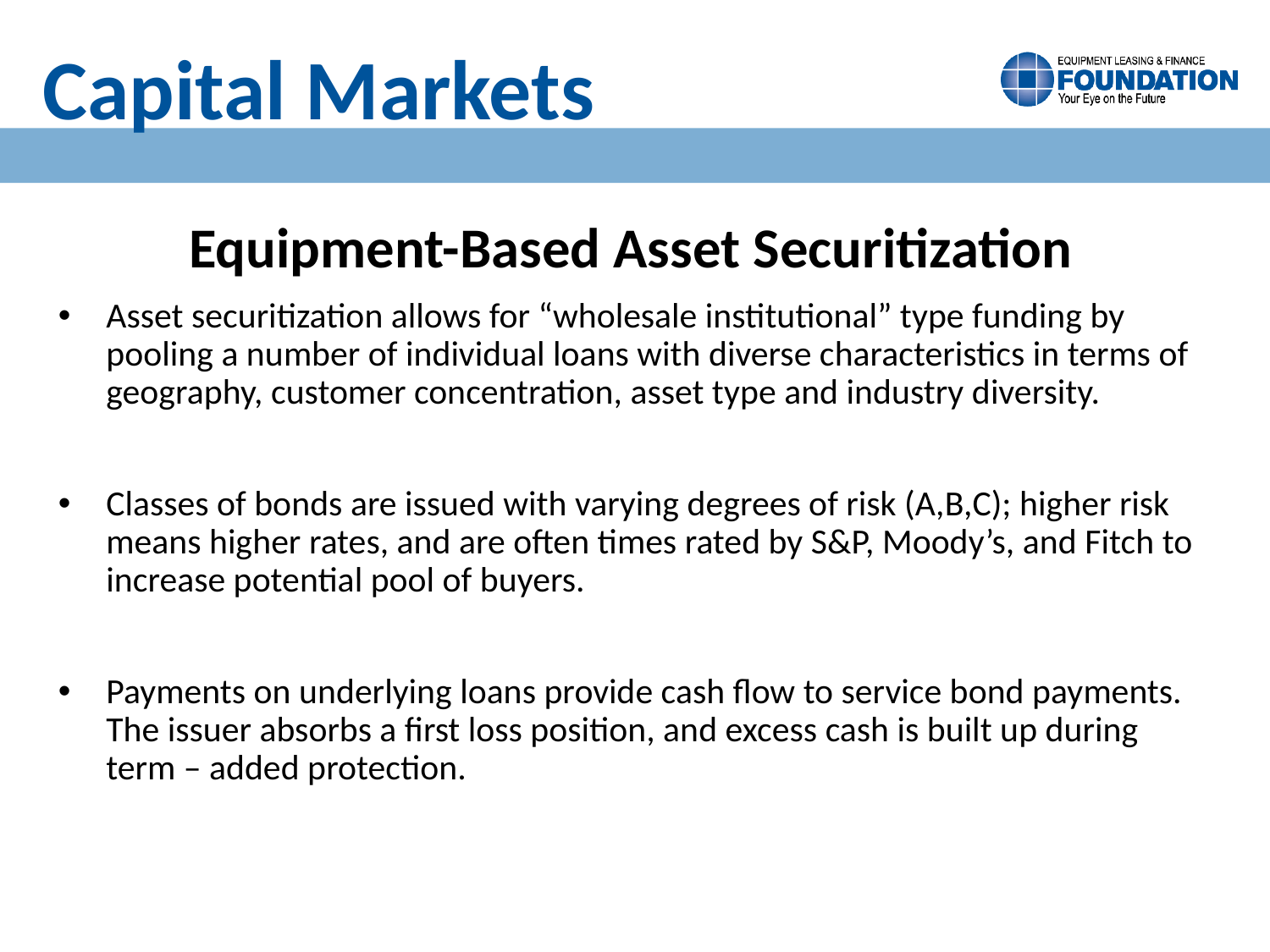

Capital Markets Guest Lecture Program
Equipment-Based Asset Securitization
Asset securitization allows for “wholesale institutional” type funding by pooling a number of individual loans with diverse characteristics in terms of geography, customer concentration, asset type and industry diversity.

Classes of bonds are issued with varying degrees of risk (A,B,C); higher risk means higher rates, and are often times rated by S&P, Moody’s, and Fitch to increase potential pool of buyers.

Payments on underlying loans provide cash flow to service bond payments.  The issuer absorbs a first loss position, and excess cash is built up during term – added protection.